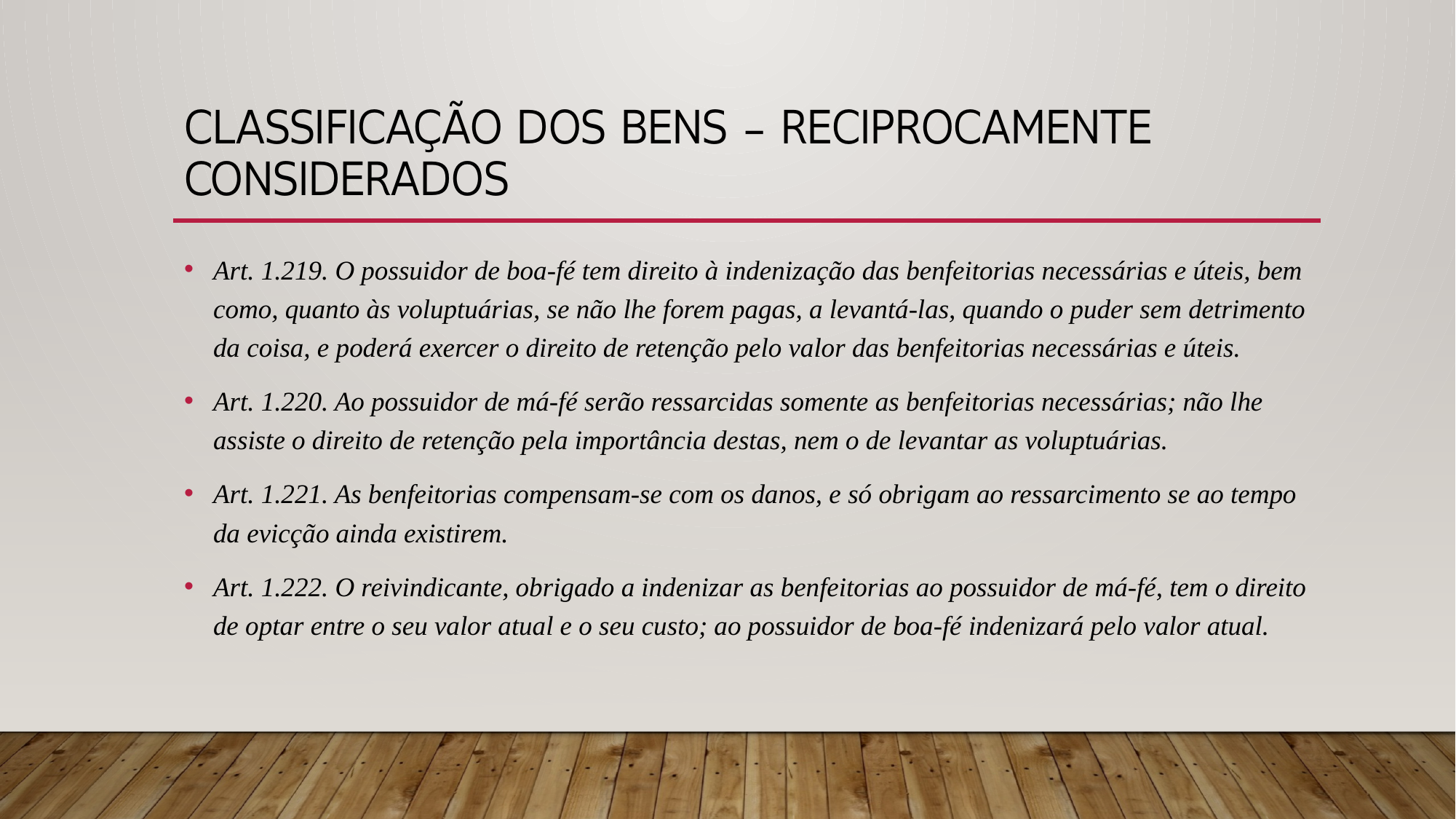

# CLASSIFICAÇÃO DOS BENS – reciprocamente considerados
Art. 1.219. O possuidor de boa-fé tem direito à indenização das benfeitorias necessárias e úteis, bem como, quanto às voluptuárias, se não lhe forem pagas, a levantá-las, quando o puder sem detrimento da coisa, e poderá exercer o direito de retenção pelo valor das benfeitorias necessárias e úteis.
Art. 1.220. Ao possuidor de má-fé serão ressarcidas somente as benfeitorias necessárias; não lhe assiste o direito de retenção pela importância destas, nem o de levantar as voluptuárias.
Art. 1.221. As benfeitorias compensam-se com os danos, e só obrigam ao ressarcimento se ao tempo da evicção ainda existirem.
Art. 1.222. O reivindicante, obrigado a indenizar as benfeitorias ao possuidor de má-fé, tem o direito de optar entre o seu valor atual e o seu custo; ao possuidor de boa-fé indenizará pelo valor atual.